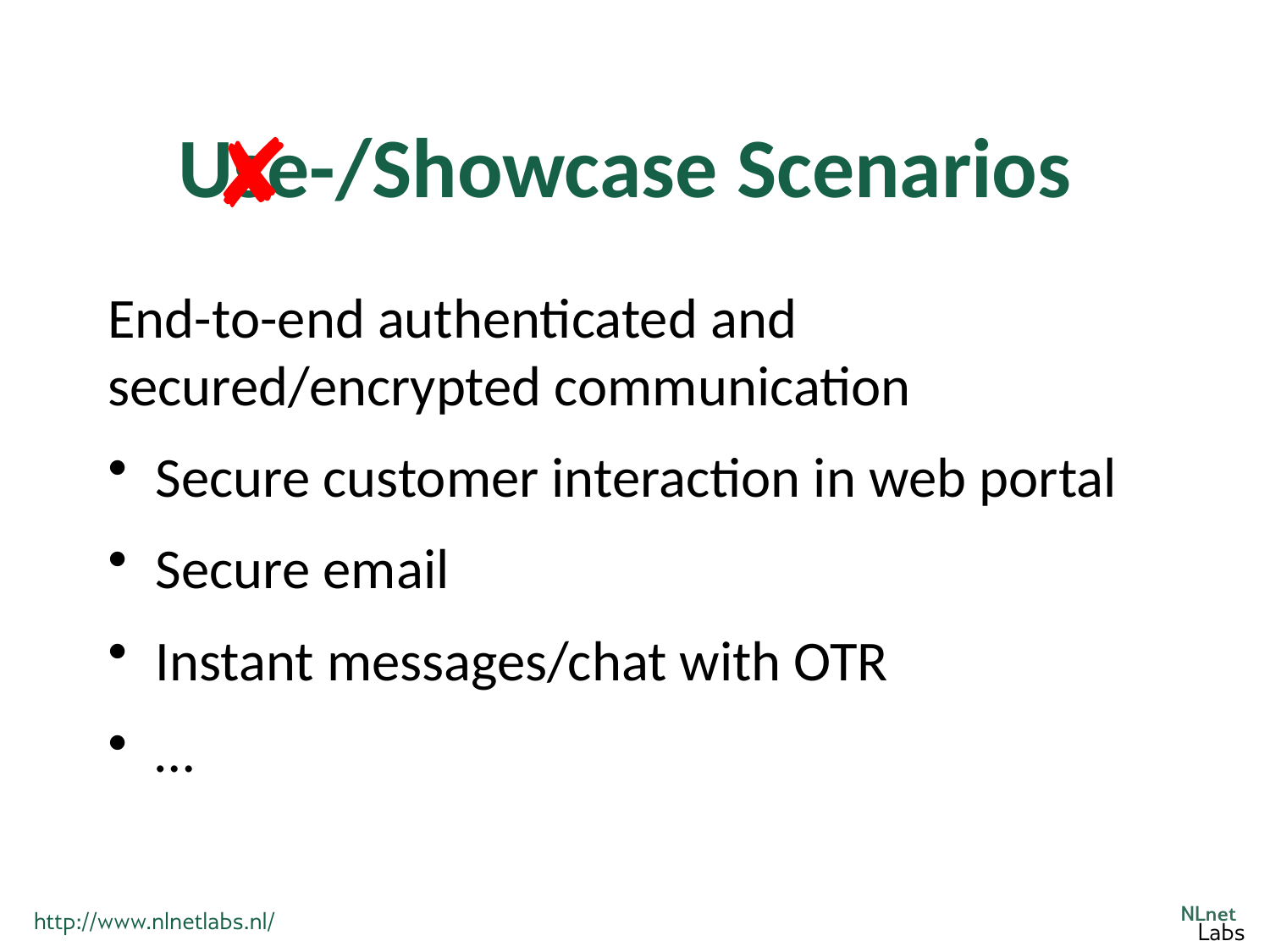

# Use-/Showcase Scenarios
✘
End-to-end authenticated and secured/encrypted communication
Secure customer interaction in web portal
Secure email
Instant messages/chat with OTR
…